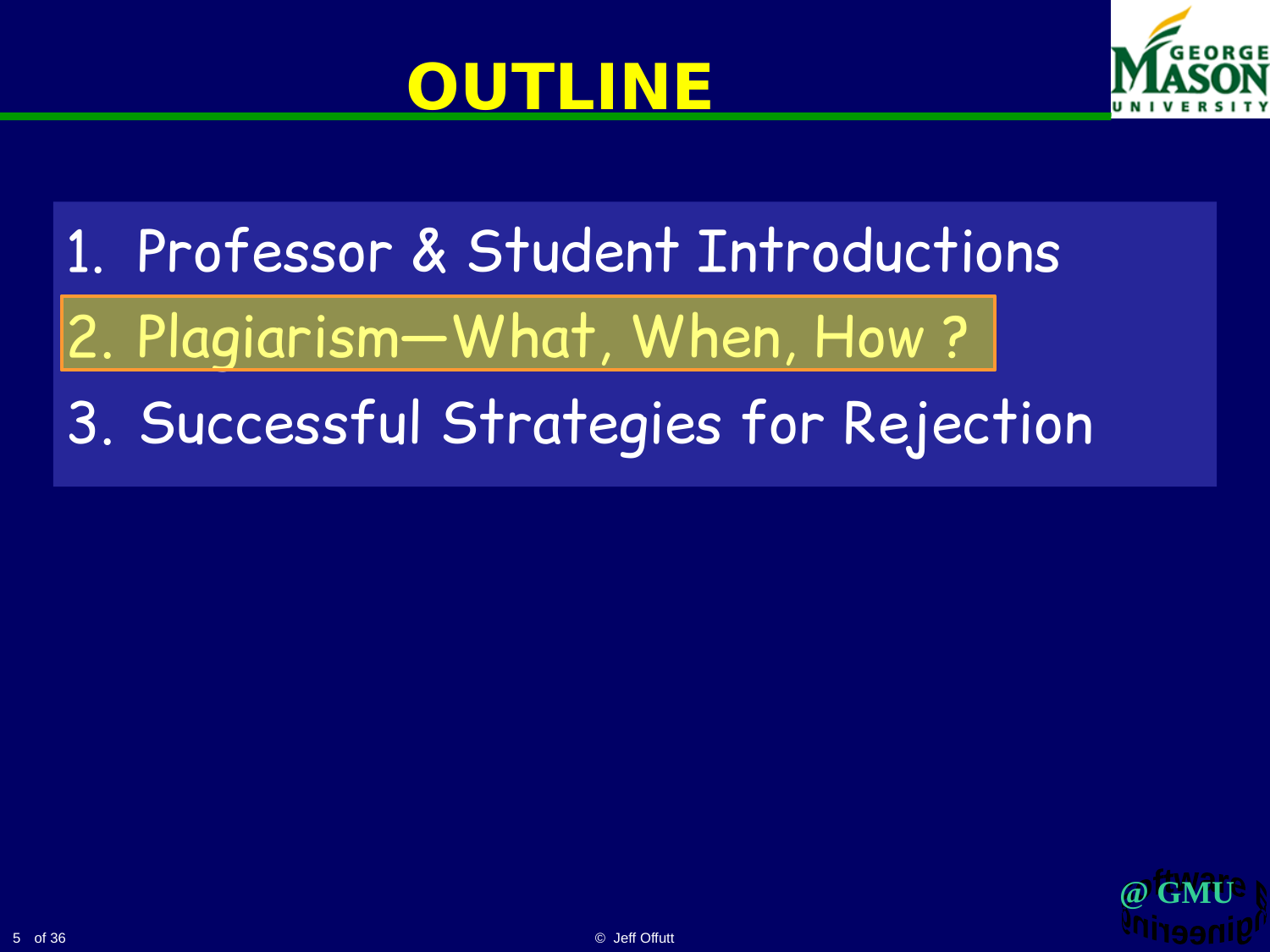

# OUTLINE
Professor & Student Introductions
Plagiarism—What, When, How ?
Successful Strategies for Rejection

5
©  Jeff Offutt